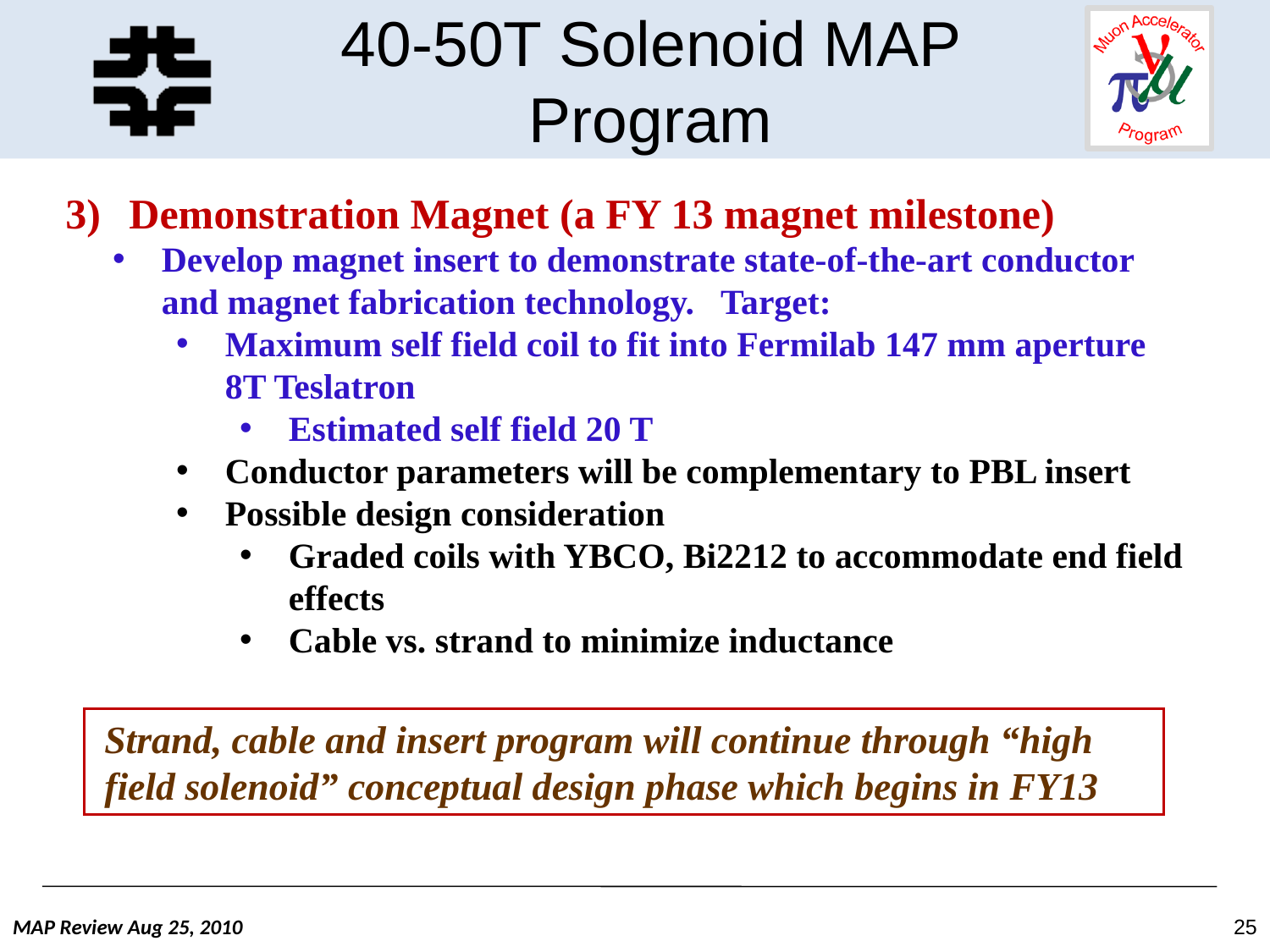

# 40-50T Solenoid MAP Program
Demonstration Magnet (a FY 13 magnet milestone)
Develop magnet insert to demonstrate state-of-the-art conductor and magnet fabrication technology.   Target:
Maximum self field coil to fit into Fermilab 147 mm aperture 8T Teslatron
Estimated self field 20 T
Conductor parameters will be complementary to PBL insert
Possible design consideration
Graded coils with YBCO, Bi2212 to accommodate end field effects
Cable vs. strand to minimize inductance

Strand, cable and insert program will continue through “high field solenoid” conceptual design phase which begins in FY13
MAP Review Aug 25, 2010
25